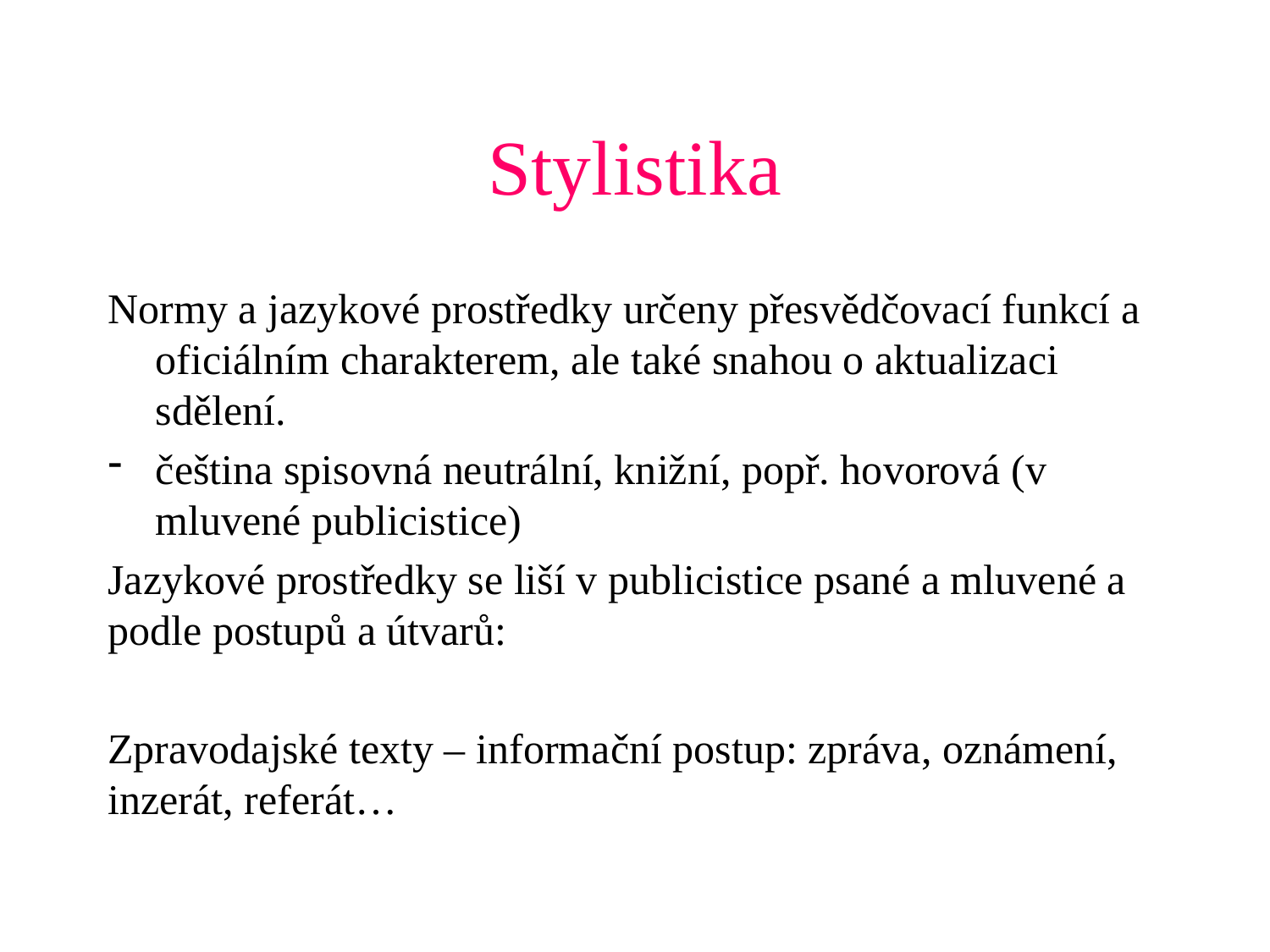

# Stylistika
Normy a jazykové prostředky určeny přesvědčovací funkcí a oficiálním charakterem, ale také snahou o aktualizaci sdělení.
čeština spisovná neutrální, knižní, popř. hovorová (v mluvené publicistice)
Jazykové prostředky se liší v publicistice psané a mluvené a podle postupů a útvarů:

Zpravodajské texty – informační postup: zpráva, oznámení, inzerát, referát…